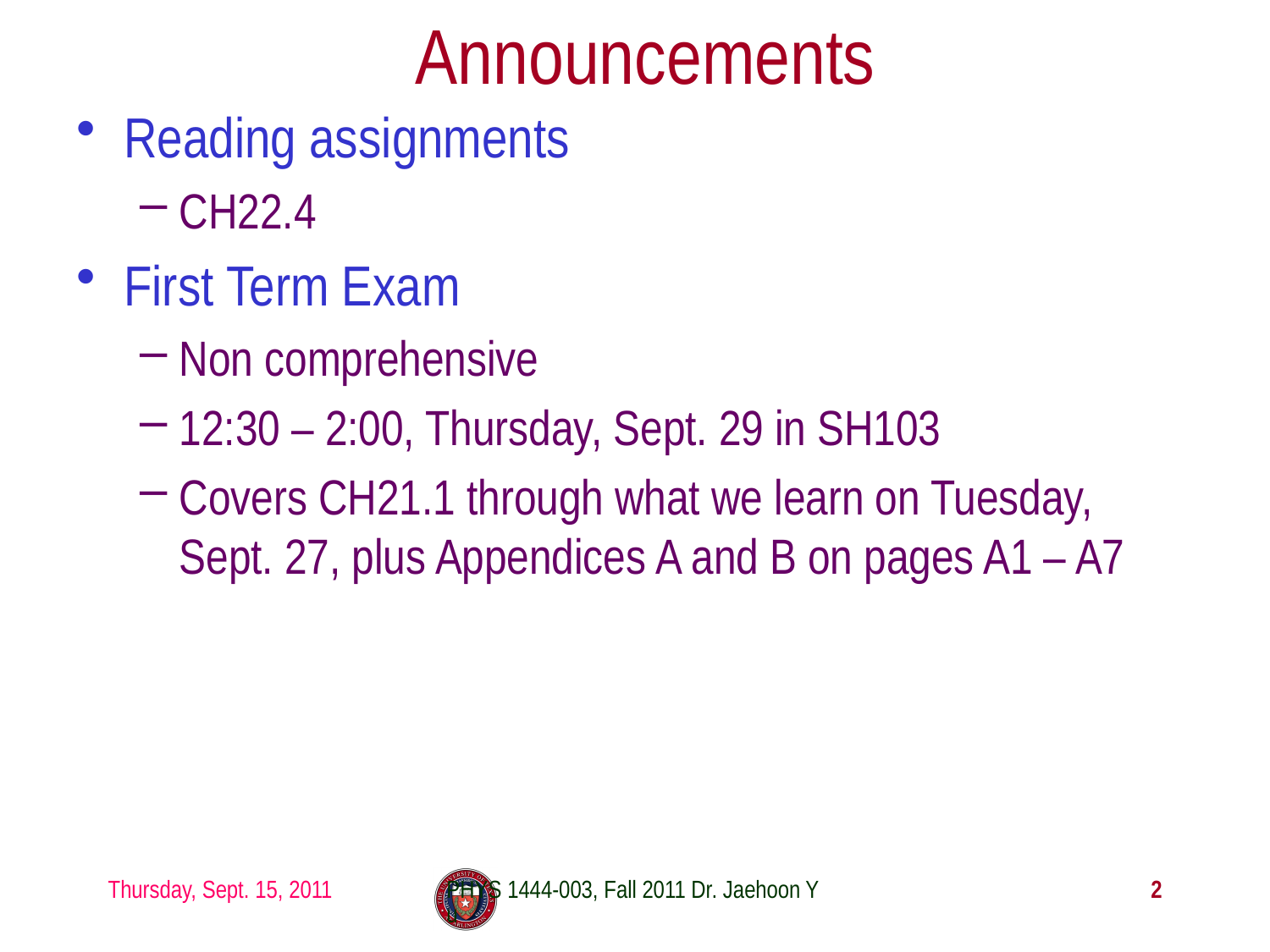

# Announcements
Reading assignments
CH22.4
First Term Exam
Non comprehensive
12:30 – 2:00, Thursday, Sept. 29 in SH103
Covers CH21.1 through what we learn on Tuesday, Sept. 27, plus Appendices A and B on pages A1 – A7
Thursday, Sept. 15, 2011
PHYS 1444-003, Fall 2011 Dr. Jaehoon Yu
2